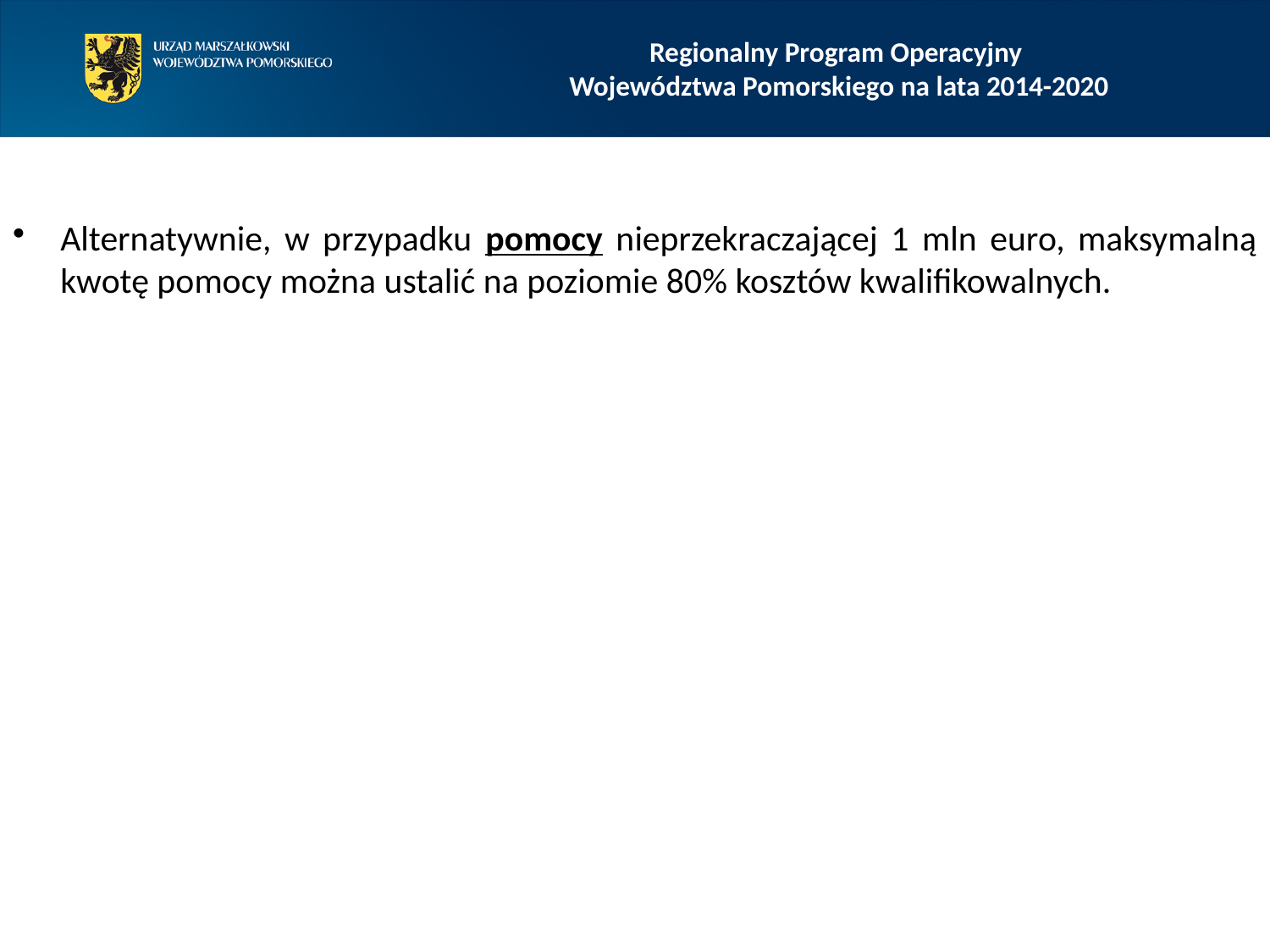

# Regionalny Program Operacyjny Województwa Pomorskiego na lata 2014-2020

Alternatywnie, w przypadku pomocy nieprzekraczającej 1 mln euro, maksymalną kwotę pomocy można ustalić na poziomie 80% kosztów kwalifikowalnych.